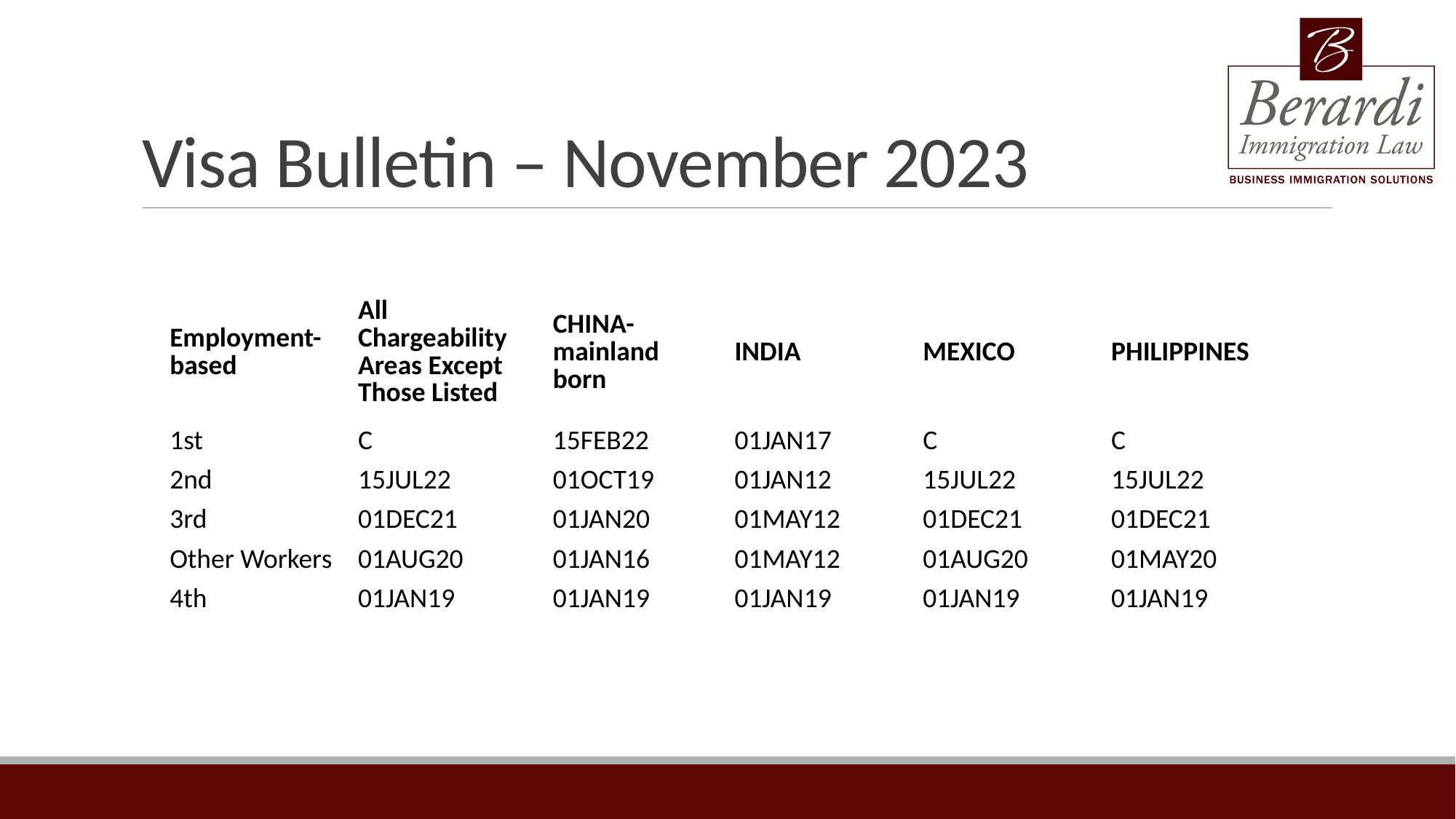

# Visa Bulletin – November 2023
| Employment- based | All Chargeability  Areas Except Those Listed | CHINA- mainland  born | INDIA | MEXICO | PHILIPPINES |
| --- | --- | --- | --- | --- | --- |
| 1st | C | 15FEB22 | 01JAN17 | C | C |
| 2nd | 15JUL22 | 01OCT19 | 01JAN12 | 15JUL22 | 15JUL22 |
| 3rd | 01DEC21 | 01JAN20 | 01MAY12 | 01DEC21 | 01DEC21 |
| Other Workers | 01AUG20 | 01JAN16 | 01MAY12 | 01AUG20 | 01MAY20 |
| 4th | 01JAN19 | 01JAN19 | 01JAN19 | 01JAN19 | 01JAN19 |